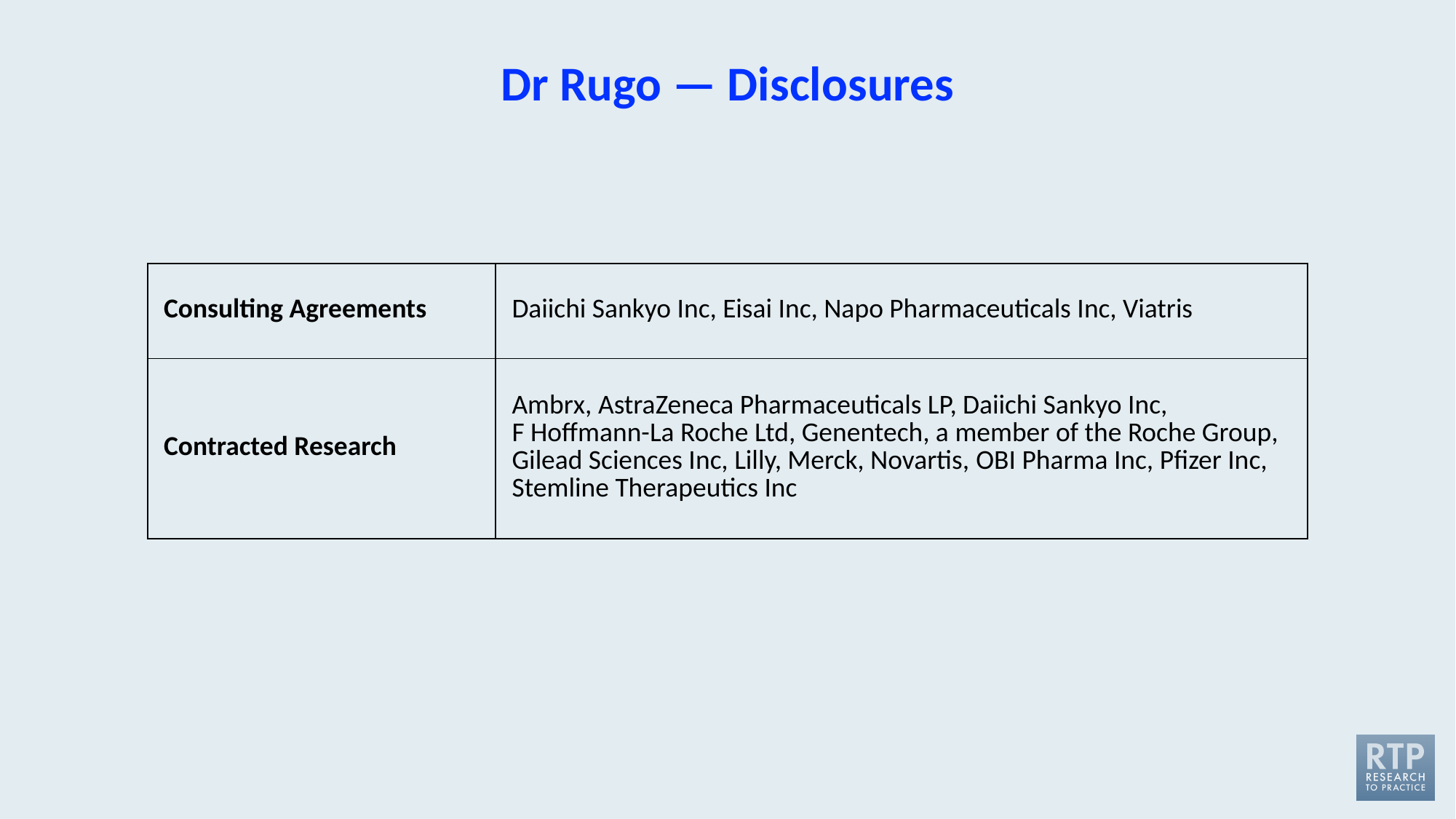

# Dr Rugo — Disclosures
| Consulting Agreements | Daiichi Sankyo Inc, Eisai Inc, Napo Pharmaceuticals Inc, Viatris |
| --- | --- |
| Contracted Research | Ambrx, AstraZeneca Pharmaceuticals LP, Daiichi Sankyo Inc, F Hoffmann-La Roche Ltd, Genentech, a member of the Roche Group, Gilead Sciences Inc, Lilly, Merck, Novartis, OBI Pharma Inc, Pfizer Inc, Stemline Therapeutics Inc |